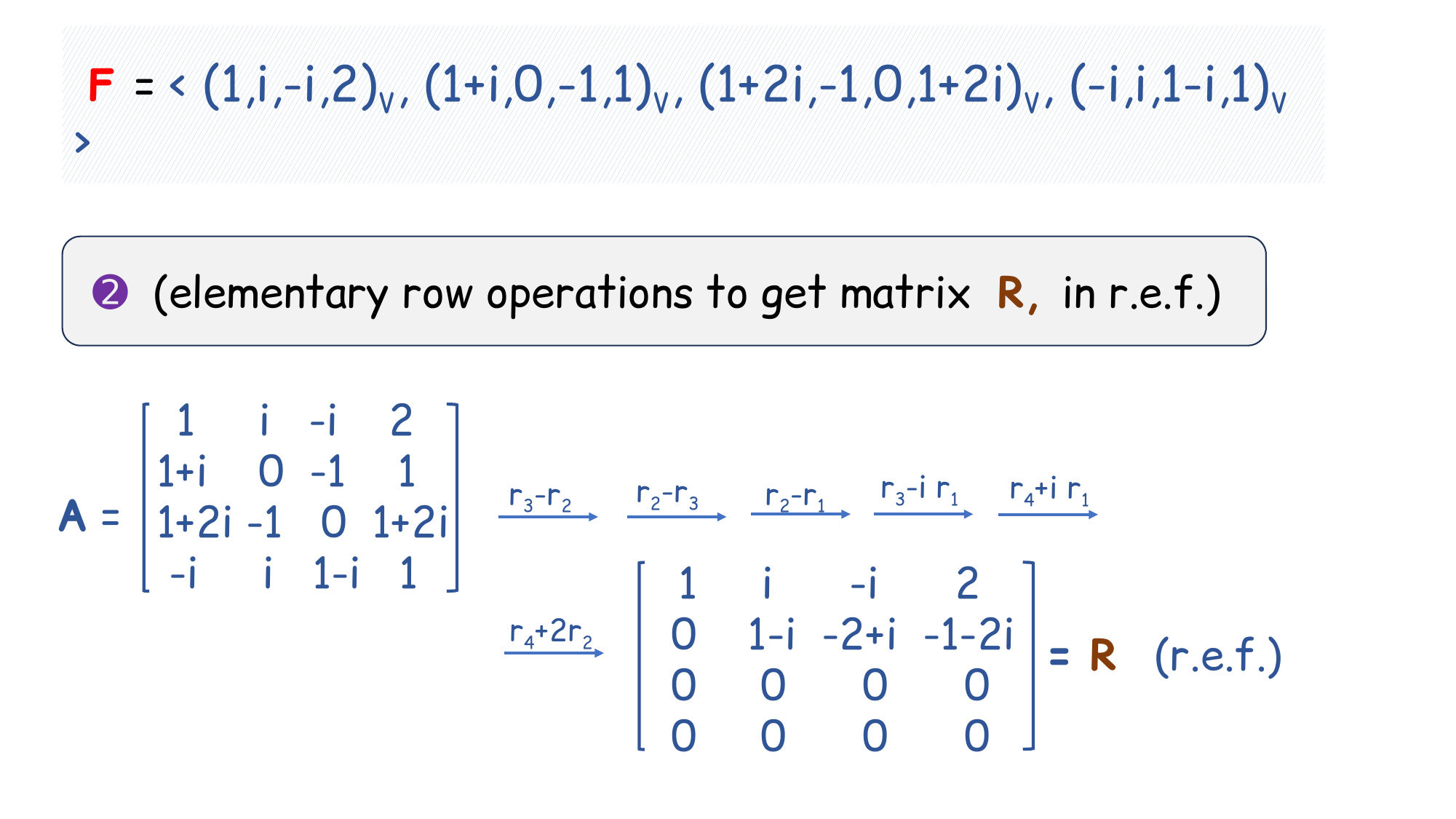

F = < (1,i,-i,2)V, (1+i,0,-1,1)V, (1+2i,-1,0,1+2i)V, (-i,i,1-i,1)V >

➋  (elementary row operations to get matrix  R, in r.e.f.)
   1     i   -i    2
 1+i    0  -1    1
 1+2i -1   0  1+2i
  -i     i   1-i   1

r3-i r1
r4+i r1
r2-r3
r3-r2
r2-r1
A =
   1     i      -i      2
  0    1-i  -2+i  -1-2i
  0     0      0      0
  0     0      0      0

r4+2r2
= R  (r.e.f.)